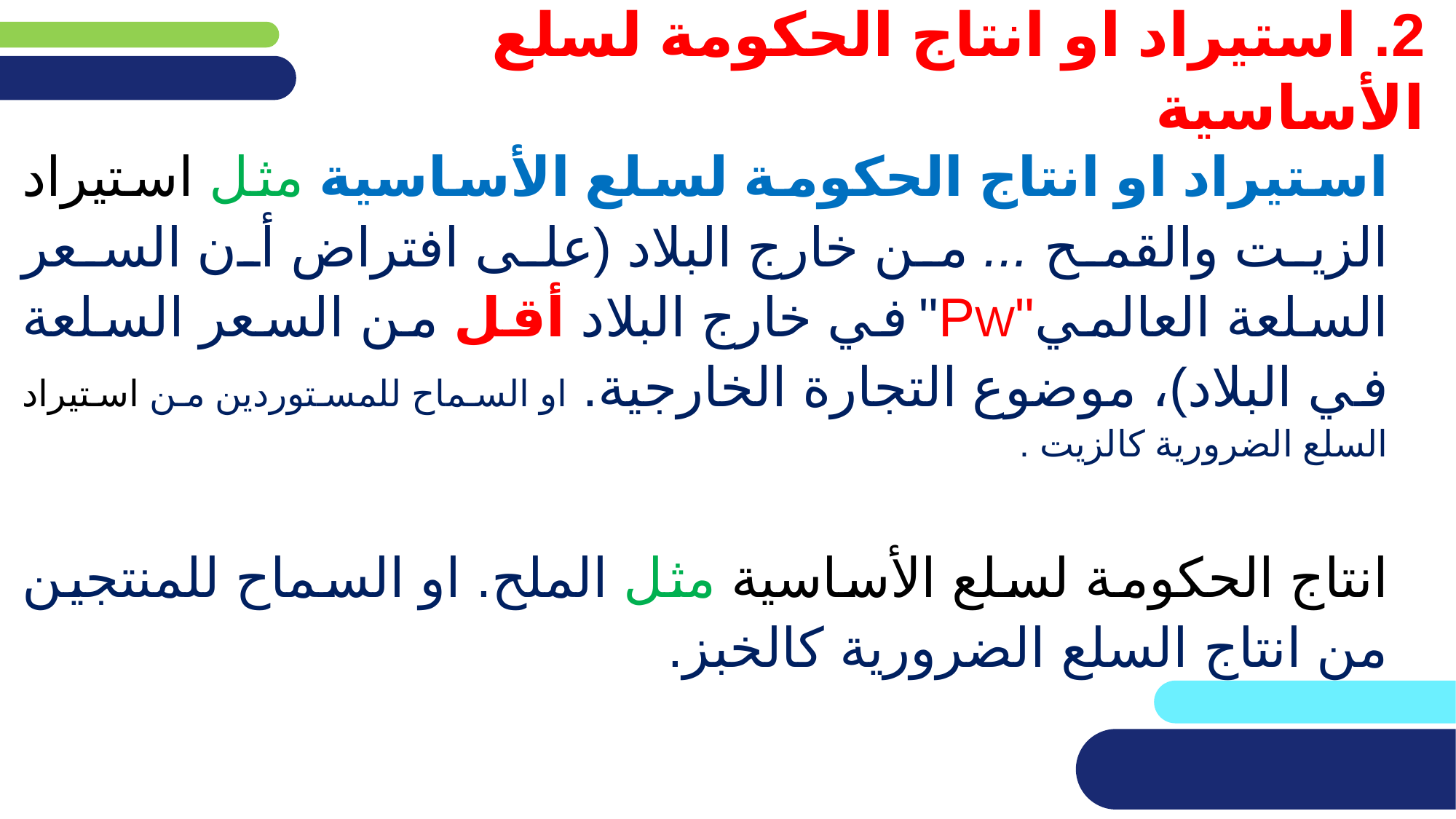

# 2. استيراد او انتاج الحكومة لسلع الأساسية
استيراد او انتاج الحكومة لسلع الأساسية مثل استيراد الزيت والقمح ... من خارج البلاد (على افتراض أن السعر السلعة العالمي"PW" في خارج البلاد أقل من السعر السلعة في البلاد)، موضوع التجارة الخارجية. او السماح للمستوردين من استيراد السلع الضرورية كالزيت .

انتاج الحكومة لسلع الأساسية مثل الملح. او السماح للمنتجين من انتاج السلع الضرورية كالخبز.